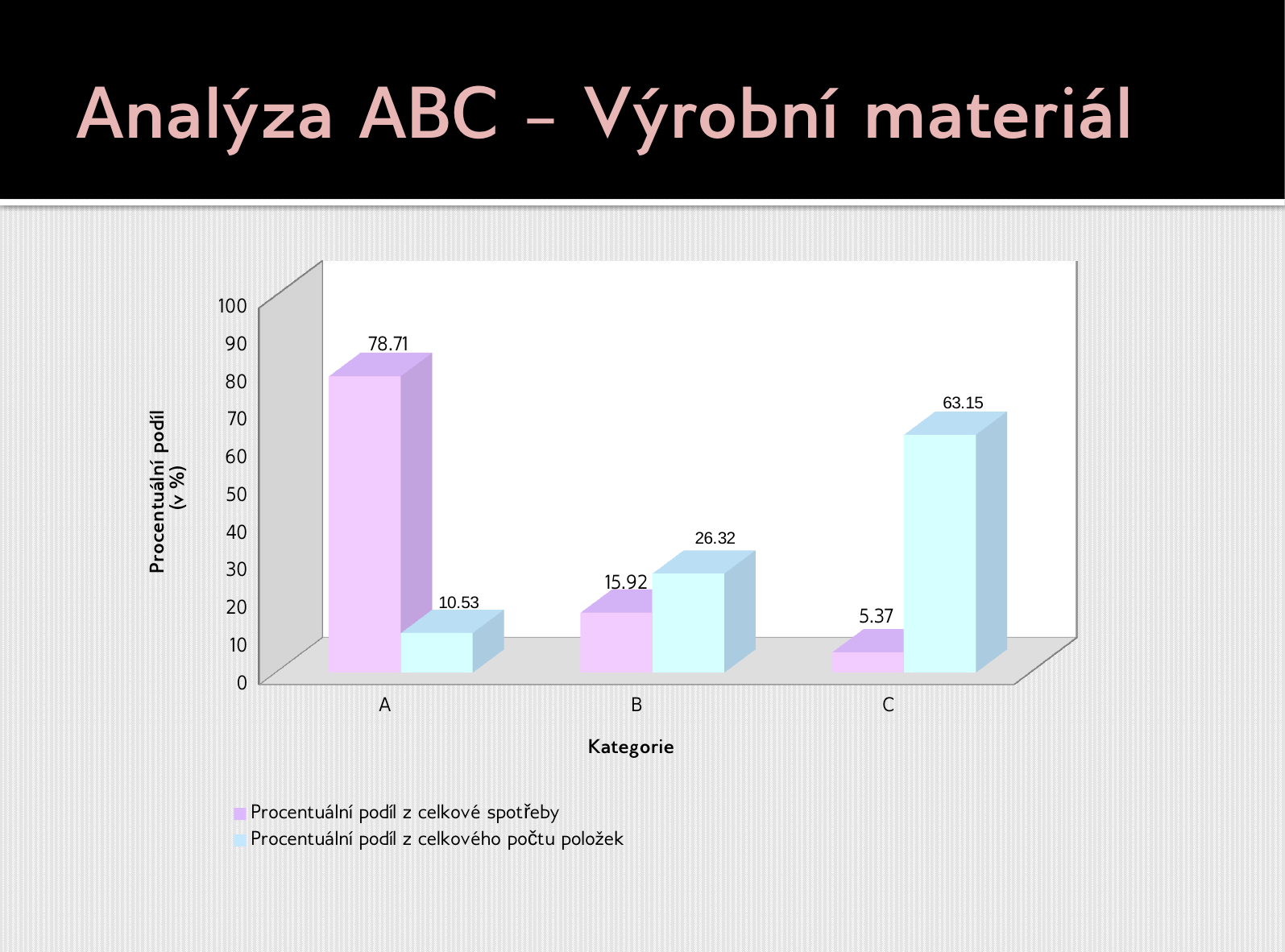

# Analýza ABC – Výrobní materiál

[unsupported chart]